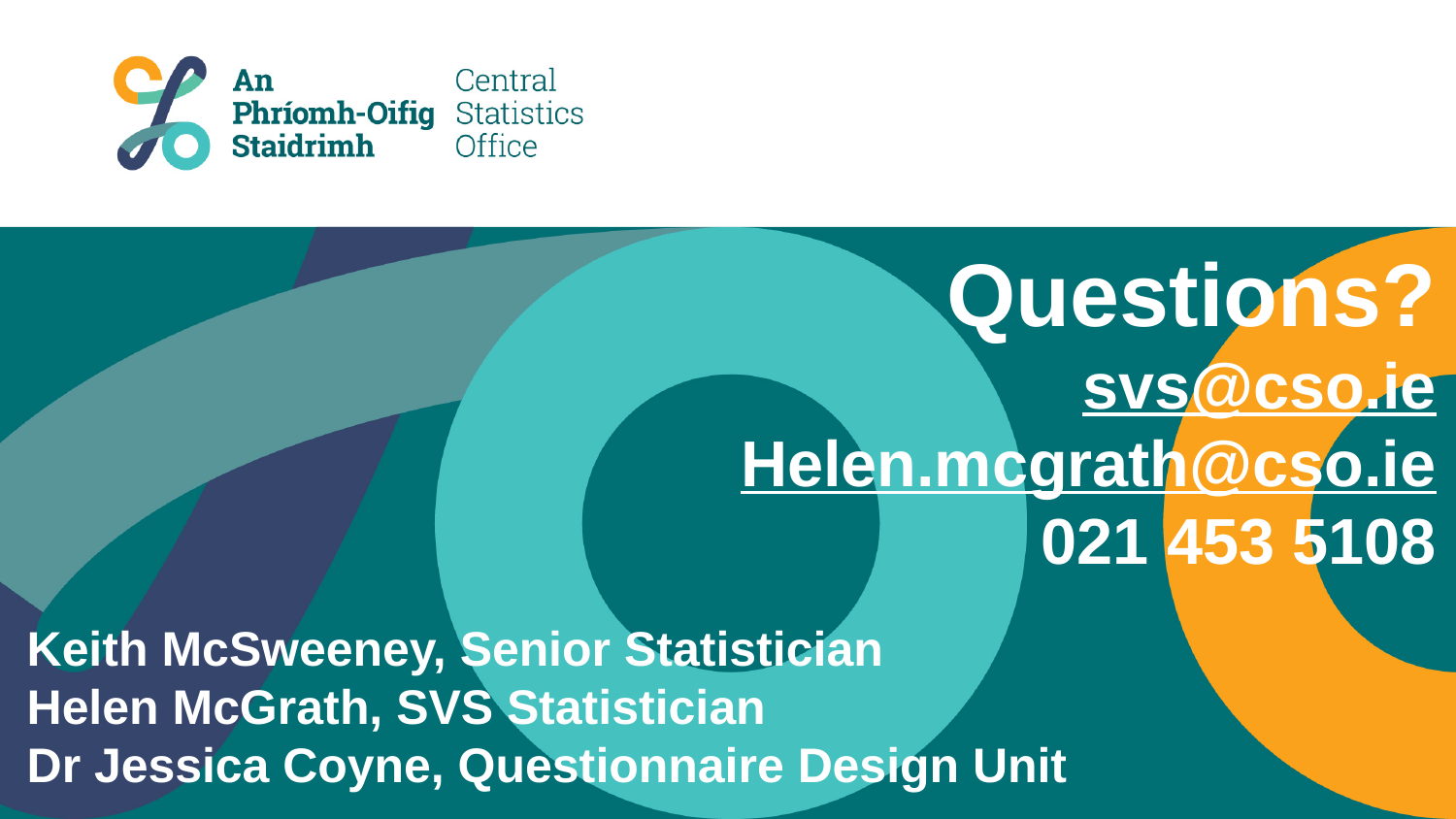

Questions?
svs@cso.ie
Helen.mcgrath@cso.ie
021 453 5108

Keith McSweeney, Senior Statistician
Helen McGrath, SVS Statistician
Dr Jessica Coyne, Questionnaire Design Unit